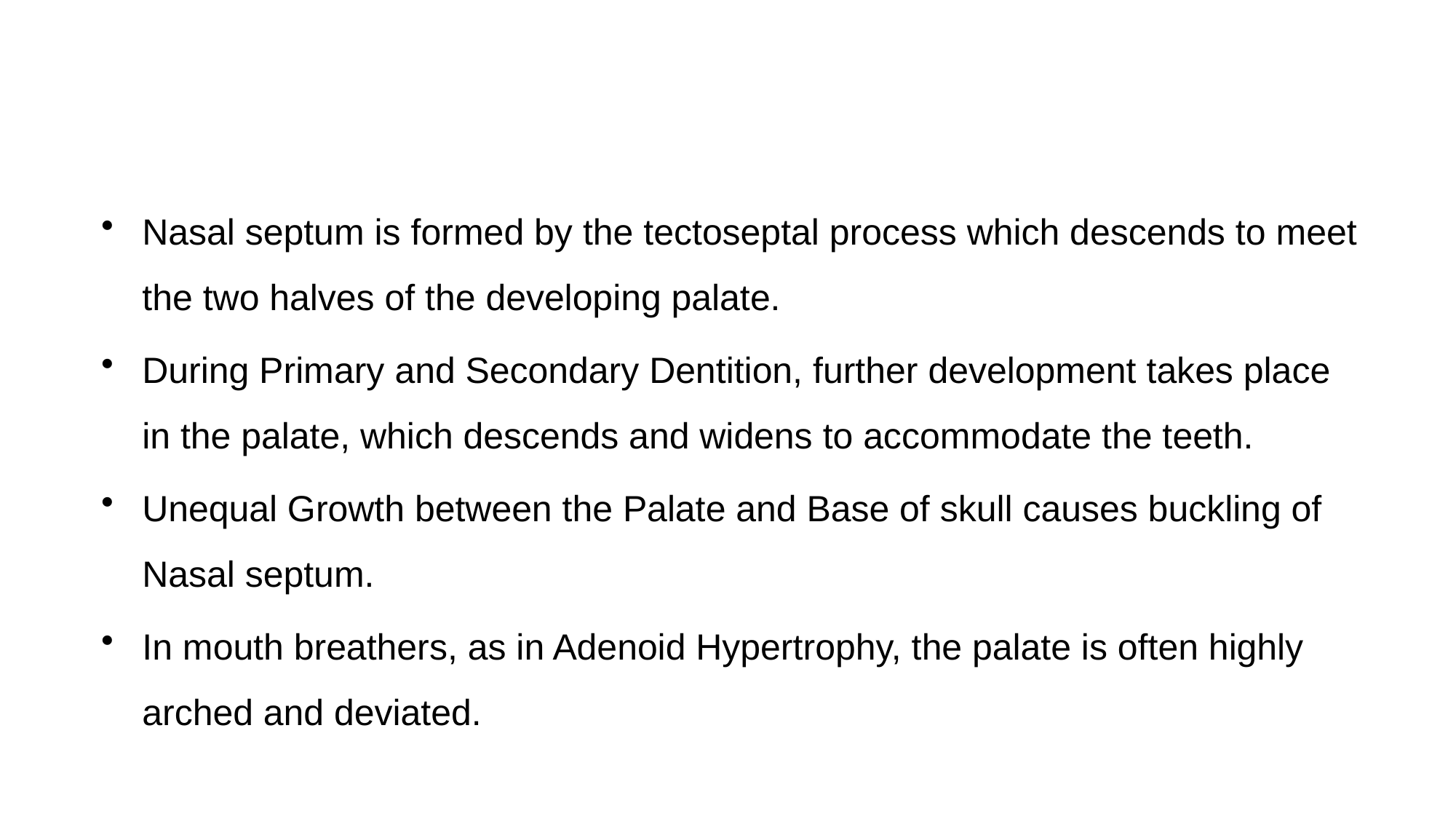

#
Nasal septum is formed by the tectoseptal process which descends to meet the two halves of the developing palate.
During Primary and Secondary Dentition, further development takes place in the palate, which descends and widens to accommodate the teeth.
Unequal Growth between the Palate and Base of skull causes buckling of Nasal septum.
In mouth breathers, as in Adenoid Hypertrophy, the palate is often highly arched and deviated.